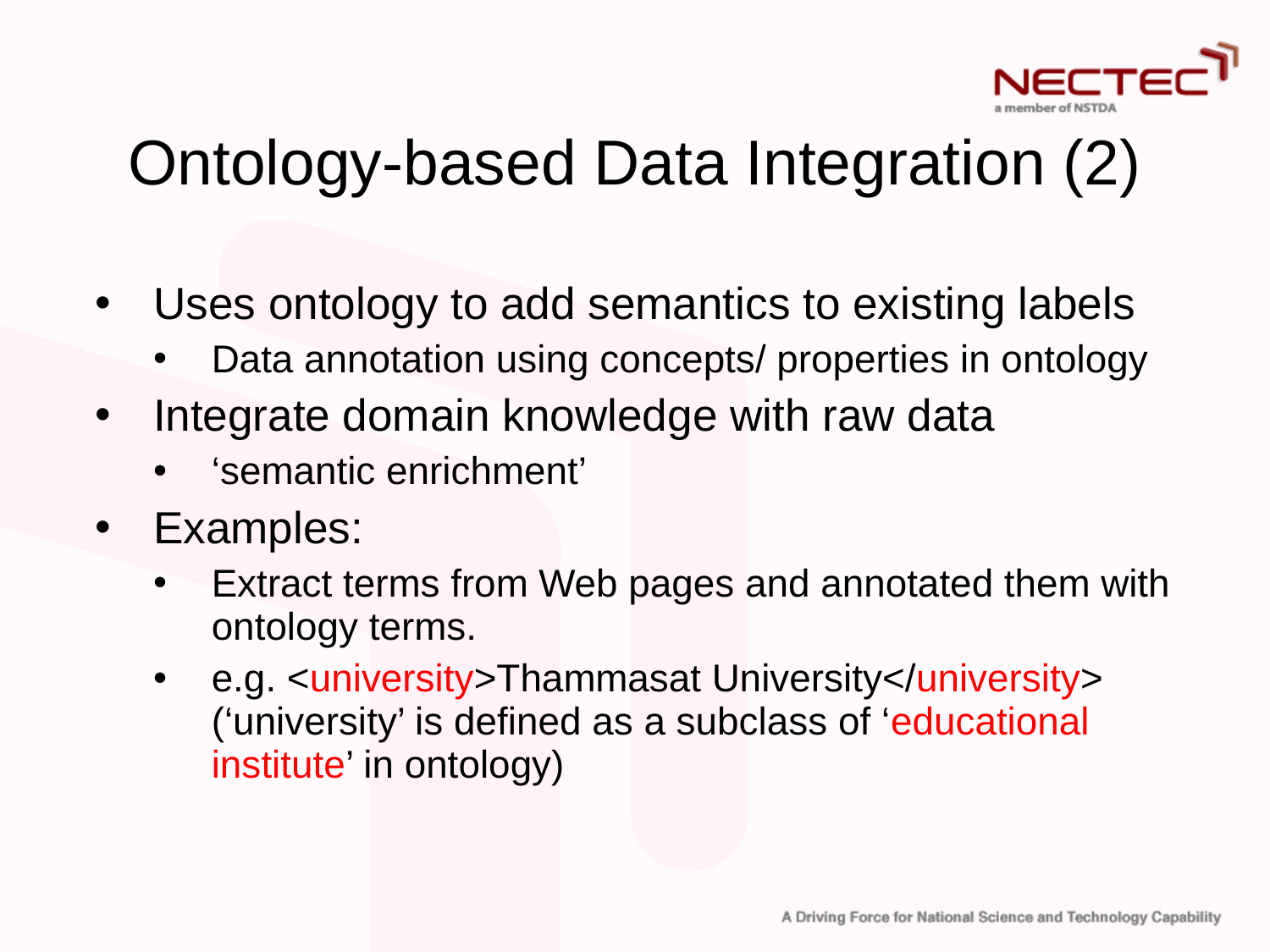

# Ontology-based Data Integration (2)
Uses ontology to add semantics to existing labels
Data annotation using concepts/ properties in ontology
Integrate domain knowledge with raw data
‘semantic enrichment’
Examples:
Extract terms from Web pages and annotated them with ontology terms.
e.g. <university>Thammasat University</university> (‘university’ is defined as a subclass of ‘educational institute’ in ontology)